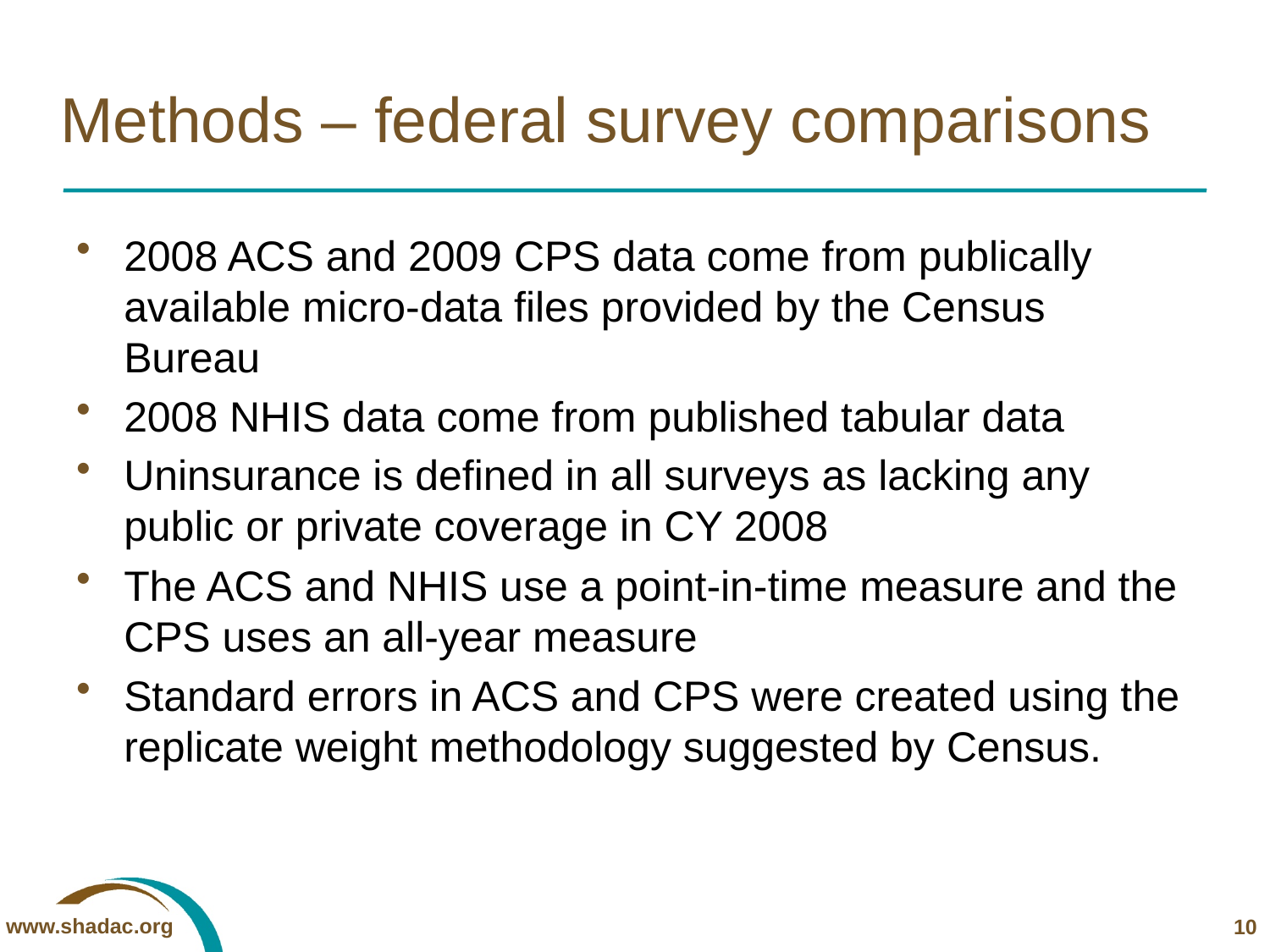

# Methods – federal survey comparisons
2008 ACS and 2009 CPS data come from publically available micro-data files provided by the Census Bureau
2008 NHIS data come from published tabular data
Uninsurance is defined in all surveys as lacking any public or private coverage in CY 2008
The ACS and NHIS use a point-in-time measure and the CPS uses an all-year measure
Standard errors in ACS and CPS were created using the replicate weight methodology suggested by Census.

10